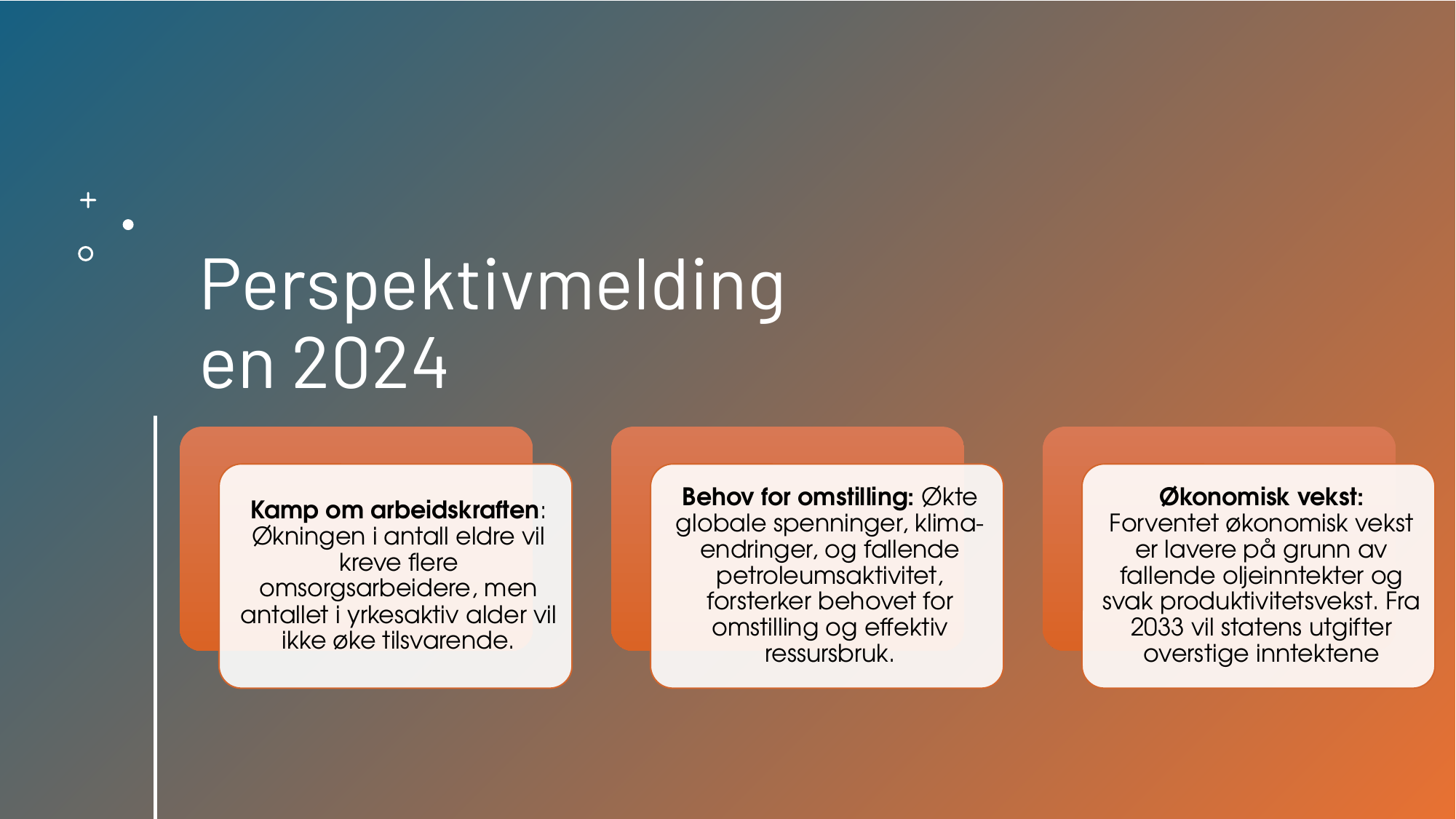

# Perspektivmeldingen 2024

Kamp om arbeidskraften: Økningen i antall eldre vil kreve flere omsorgsarbeidere, men antallet i yrkesaktiv alder vil ikke øke tilsvarende.
Behov for omstilling: Økte globale spenninger, klima- endringer, og fallende petroleumsaktivitet, forsterker behovet for omstilling og effektiv ressursbruk.
Økonomisk vekst: Forventet økonomisk vekst er lavere på grunn av fallende oljeinntekter og svak produktivitetsvekst. Fra 2033 vil statens utgifter overstige inntektene